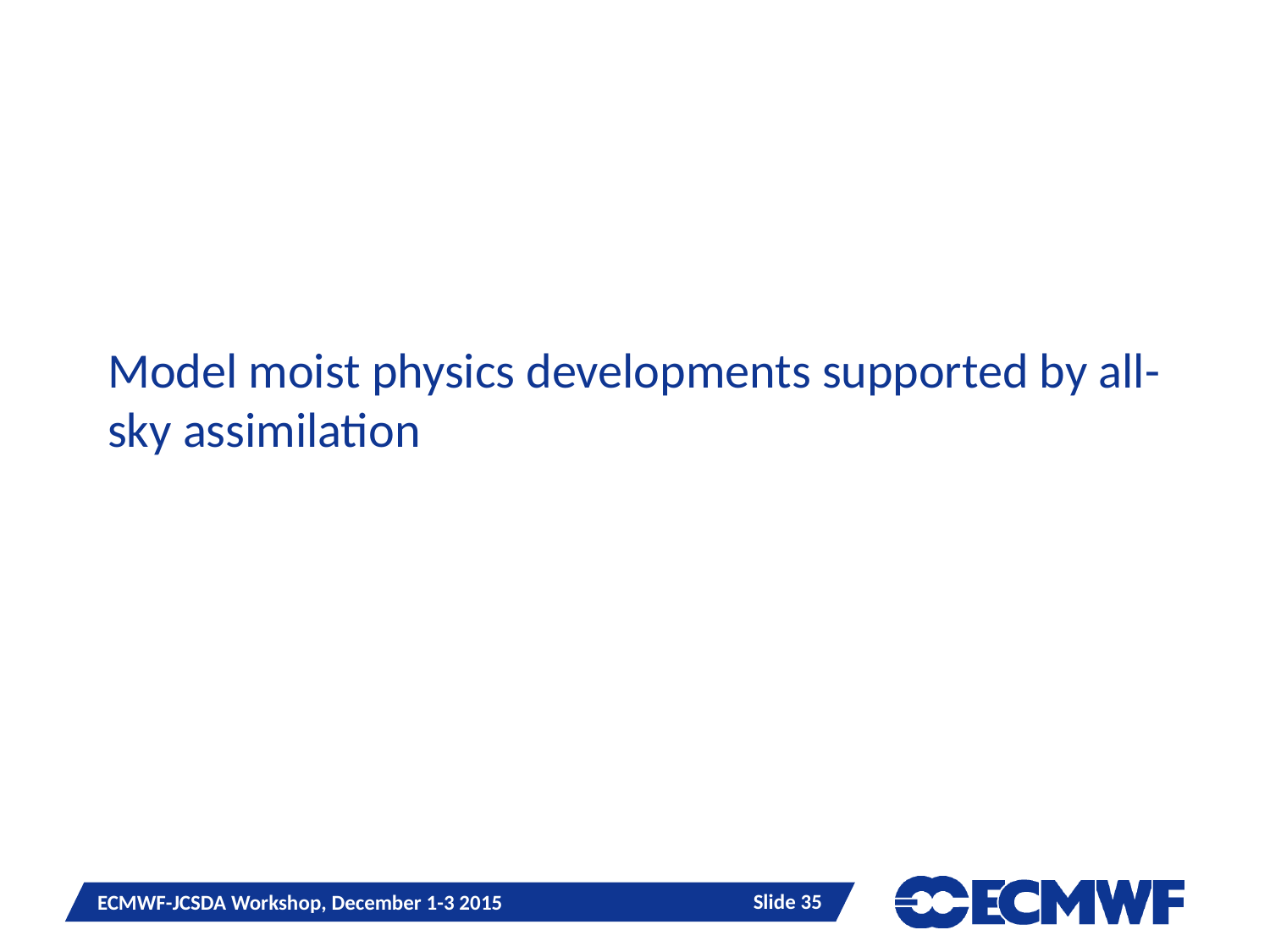

# Model moist physics developments supported by all-sky assimilation

Slide 35
ECMWF-JCSDA Workshop, December 1-3 2015